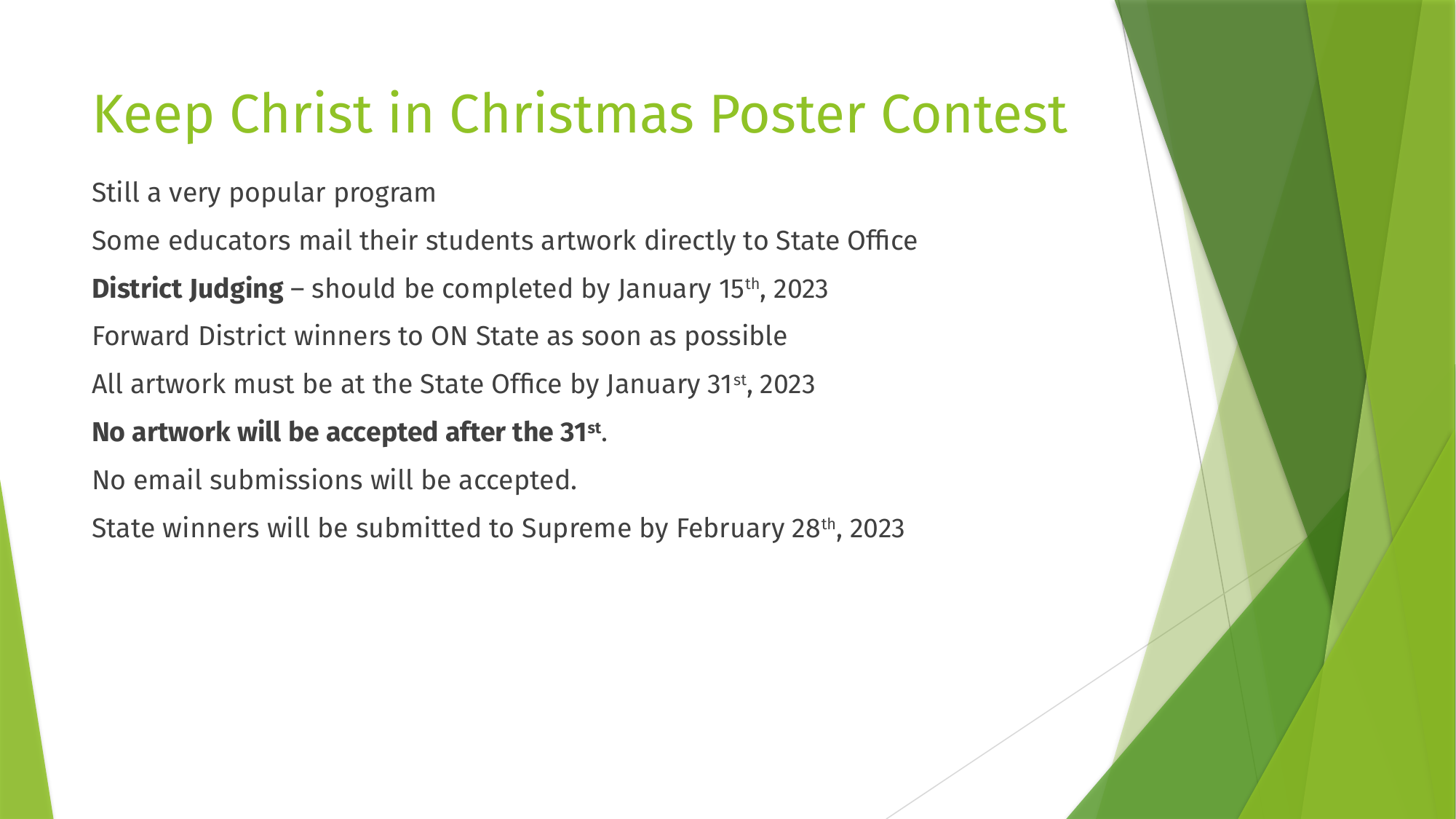

# Keep Christ in Christmas Poster Contest
Still a very popular program
Some educators mail their students artwork directly to State Office
District Judging – should be completed by January 15th, 2023
Forward District winners to ON State as soon as possible
All artwork must be at the State Office by January 31st, 2023
No artwork will be accepted after the 31st.
No email submissions will be accepted.
State winners will be submitted to Supreme by February 28th, 2023